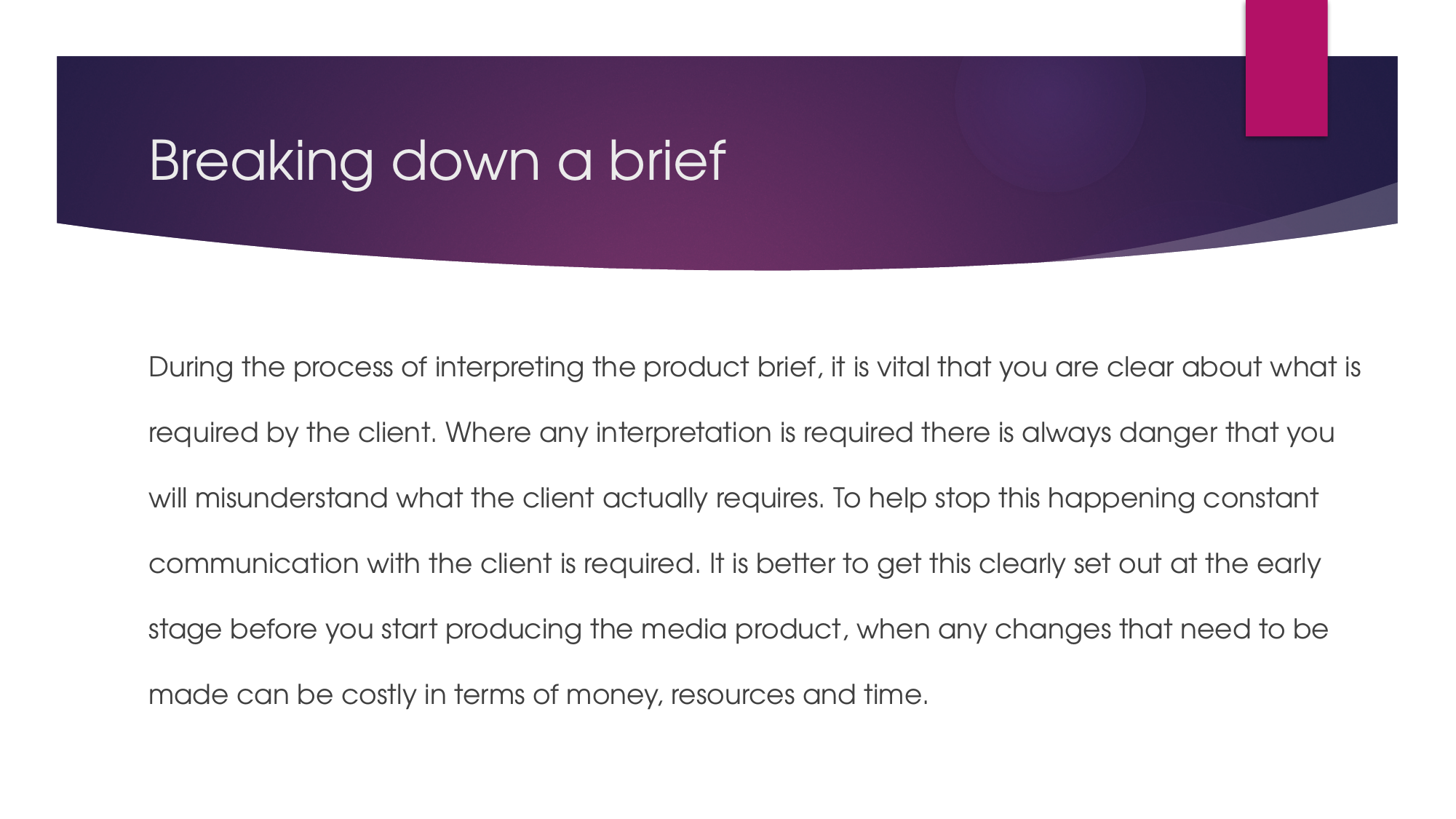

# Breaking down a brief
During the process of interpreting the product brief, it is vital that you are clear about what is required by the client. Where any interpretation is required there is always danger that you will misunderstand what the client actually requires. To help stop this happening constant communication with the client is required. It is better to get this clearly set out at the early stage before you start producing the media product, when any changes that need to be made can be costly in terms of money, resources and time.